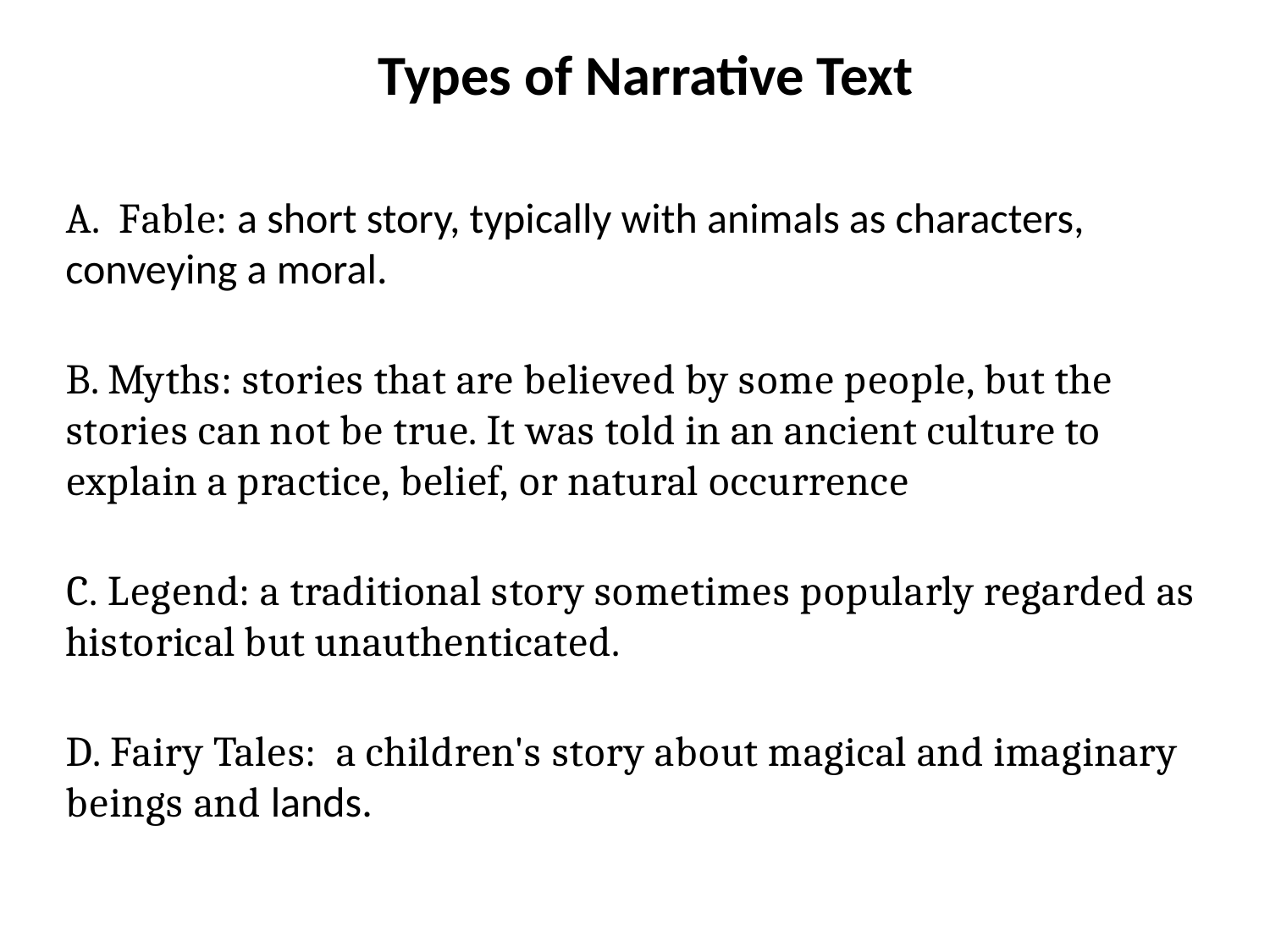

# Types of Narrative Text
A.  Fable: a short story, typically with animals as characters, conveying a moral.
B. Myths: stories that are believed by some people, but the stories can not be true. It was told in an ancient culture to explain a practice, belief, or natural occurrence
C. Legend: a traditional story sometimes popularly regarded as historical but unauthenticated.
D. Fairy Tales:  a children's story about magical and imaginary beings and lands.